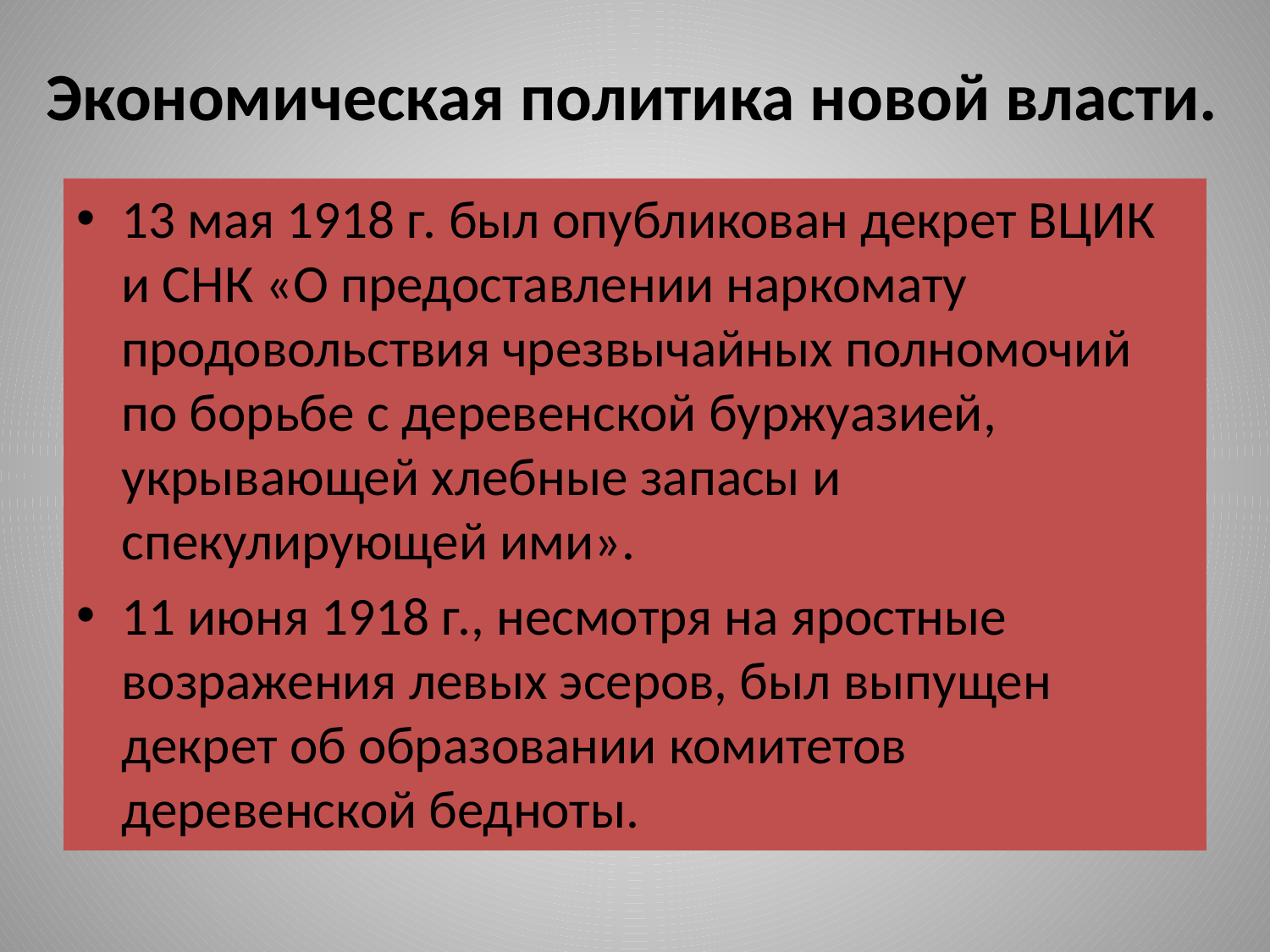

# Экономическая политика новой власти.
13 мая 1918 г. был опубликован декрет ВЦИК и СНК «О предоставлении наркомату продовольствия чрезвычайных полномочий по борьбе с деревенской буржуазией, укрывающей хлебные запасы и спекулирующей ими».
11 июня 1918 г., несмотря на яростные возражения левых эсеров, был выпущен декрет об образовании комитетов деревенской бедноты.